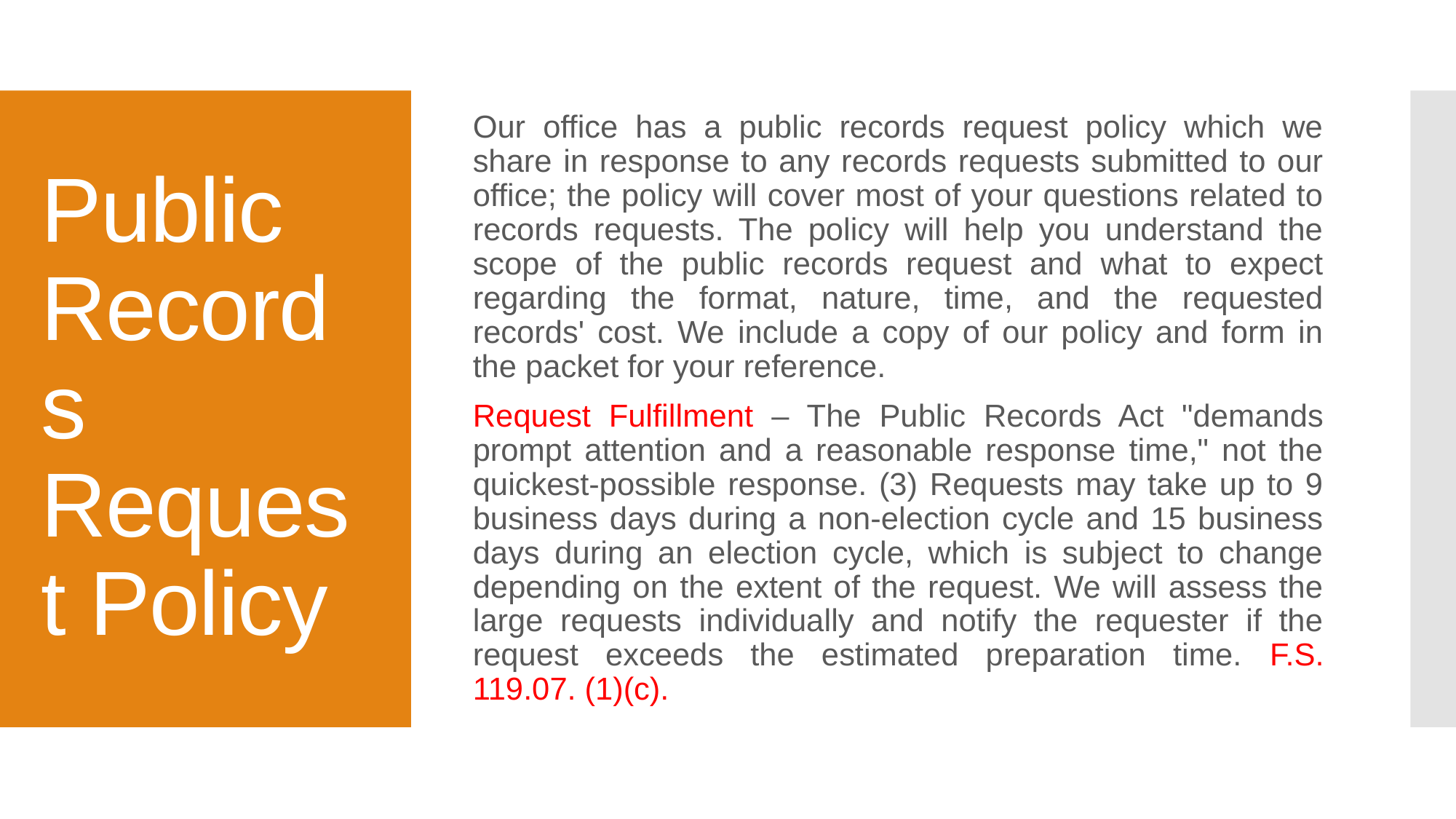

Our office has a public records request policy which we share in response to any records requests submitted to our office; the policy will cover most of your questions related to records requests. The policy will help you understand the scope of the public records request and what to expect regarding the format, nature, time, and the requested records' cost. We include a copy of our policy and form in the packet for your reference.
Request Fulfillment – The Public Records Act "demands prompt attention and a reasonable response time," not the quickest-possible response. (3) Requests may take up to 9 business days during a non-election cycle and 15 business days during an election cycle, which is subject to change depending on the extent of the request. We will assess the large requests individually and notify the requester if the request exceeds the estimated preparation time. F.S. 119.07. (1)(c).
# Public Records Request Policy